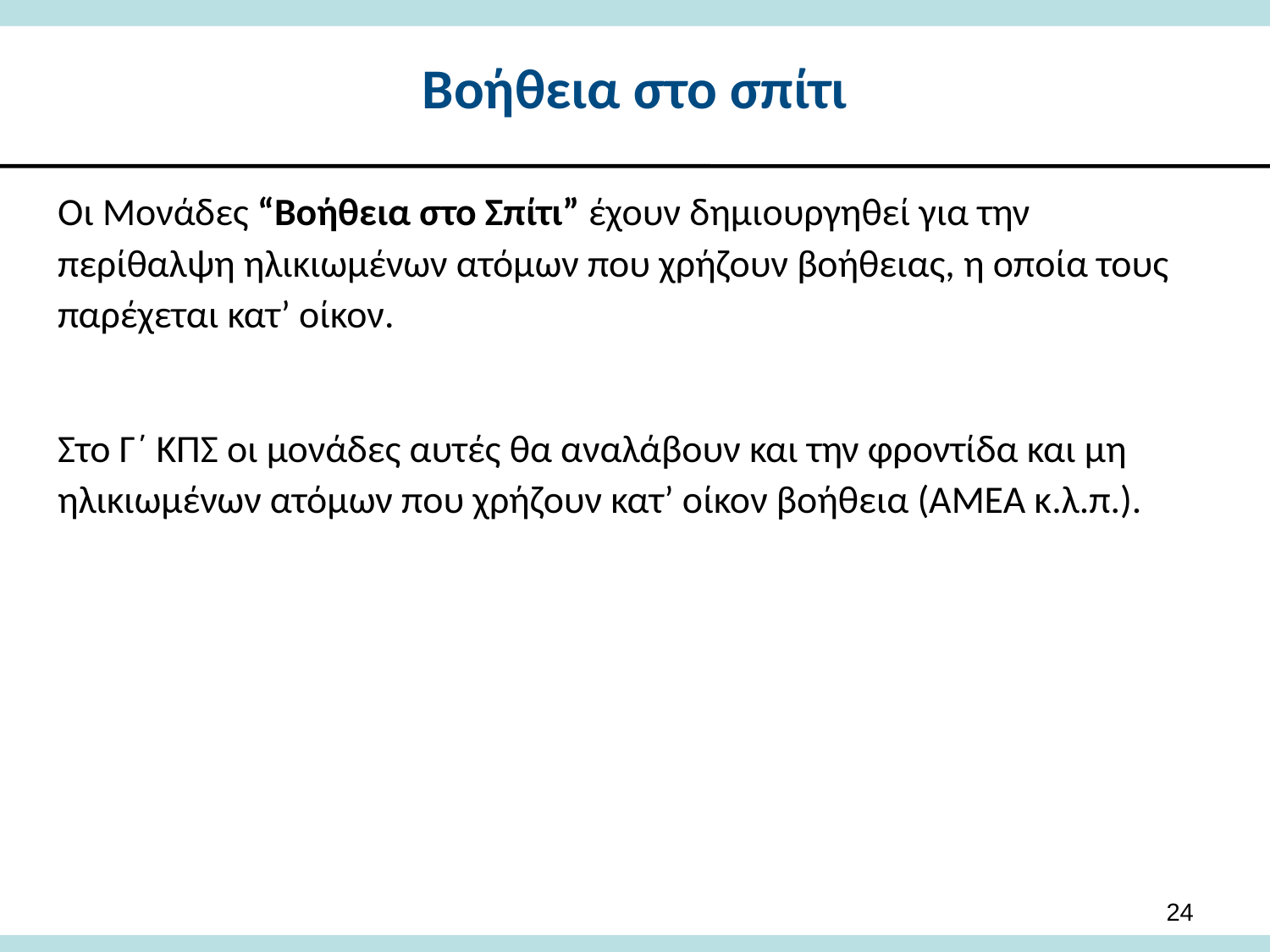

# Βοήθεια στο σπίτι
Οι Μονάδες “Βοήθεια στο Σπίτι” έχουν δημιουργηθεί για την περίθαλψη ηλικιωμένων ατόμων που χρήζουν βοήθειας, η οποία τους παρέχεται κατ’ οίκον.

Στο Γ΄ ΚΠΣ οι μονάδες αυτές θα αναλάβουν και την φροντίδα και μη ηλικιωμένων ατόμων που χρήζουν κατ’ οίκον βοήθεια (ΑΜΕΑ κ.λ.π.).

24